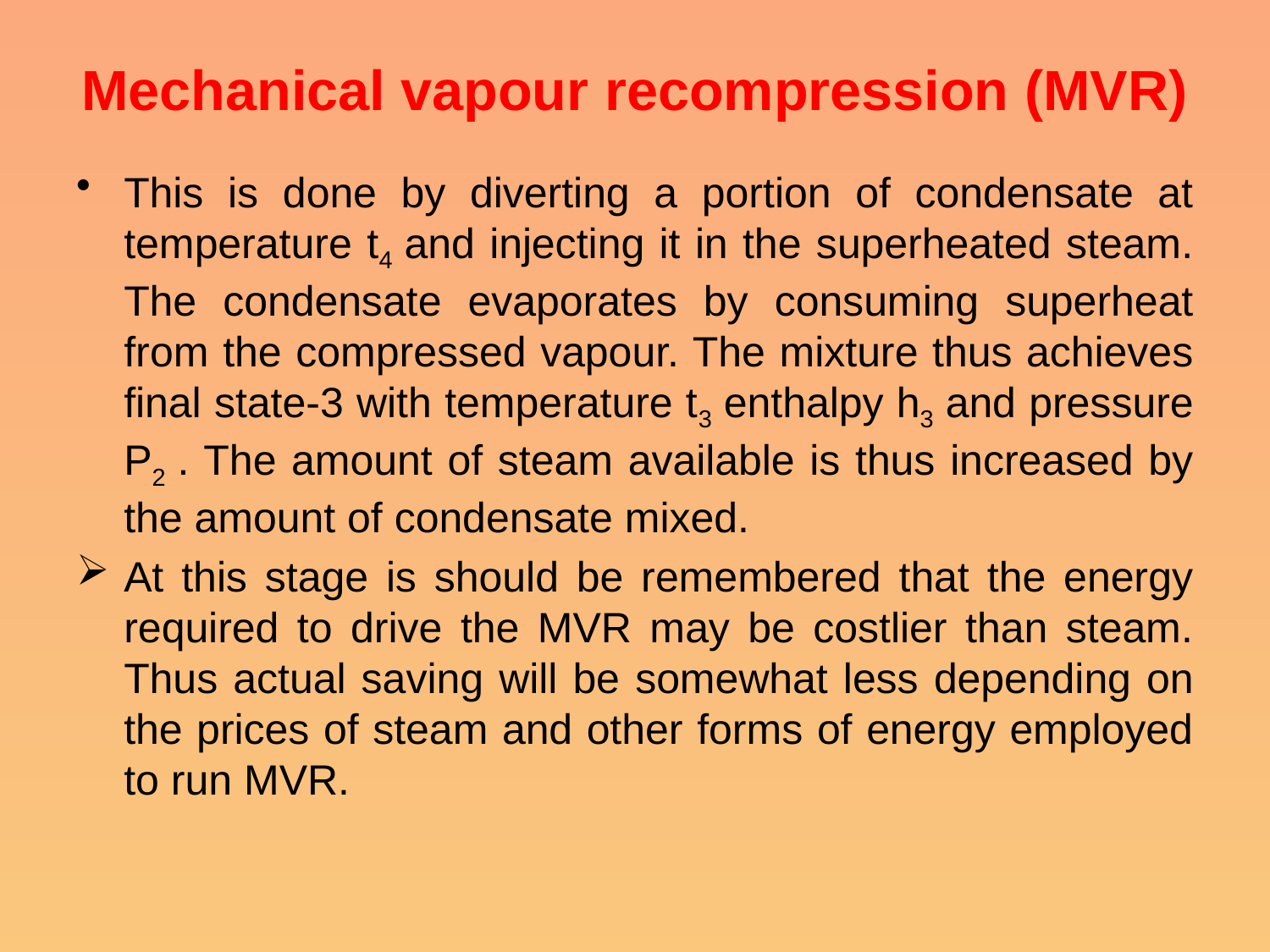

# Mechanical vapour recompression (MVR)
This is done by diverting a portion of condensate at temperature t4 and injecting it in the superheated steam. The condensate evaporates by consuming superheat from the compressed vapour. The mixture thus achieves final state-3 with temperature t3 enthalpy h3 and pressure P2 . The amount of steam available is thus increased by the amount of condensate mixed.
At this stage is should be remembered that the energy required to drive the MVR may be costlier than steam. Thus actual saving will be somewhat less depending on the prices of steam and other forms of energy employed to run MVR.